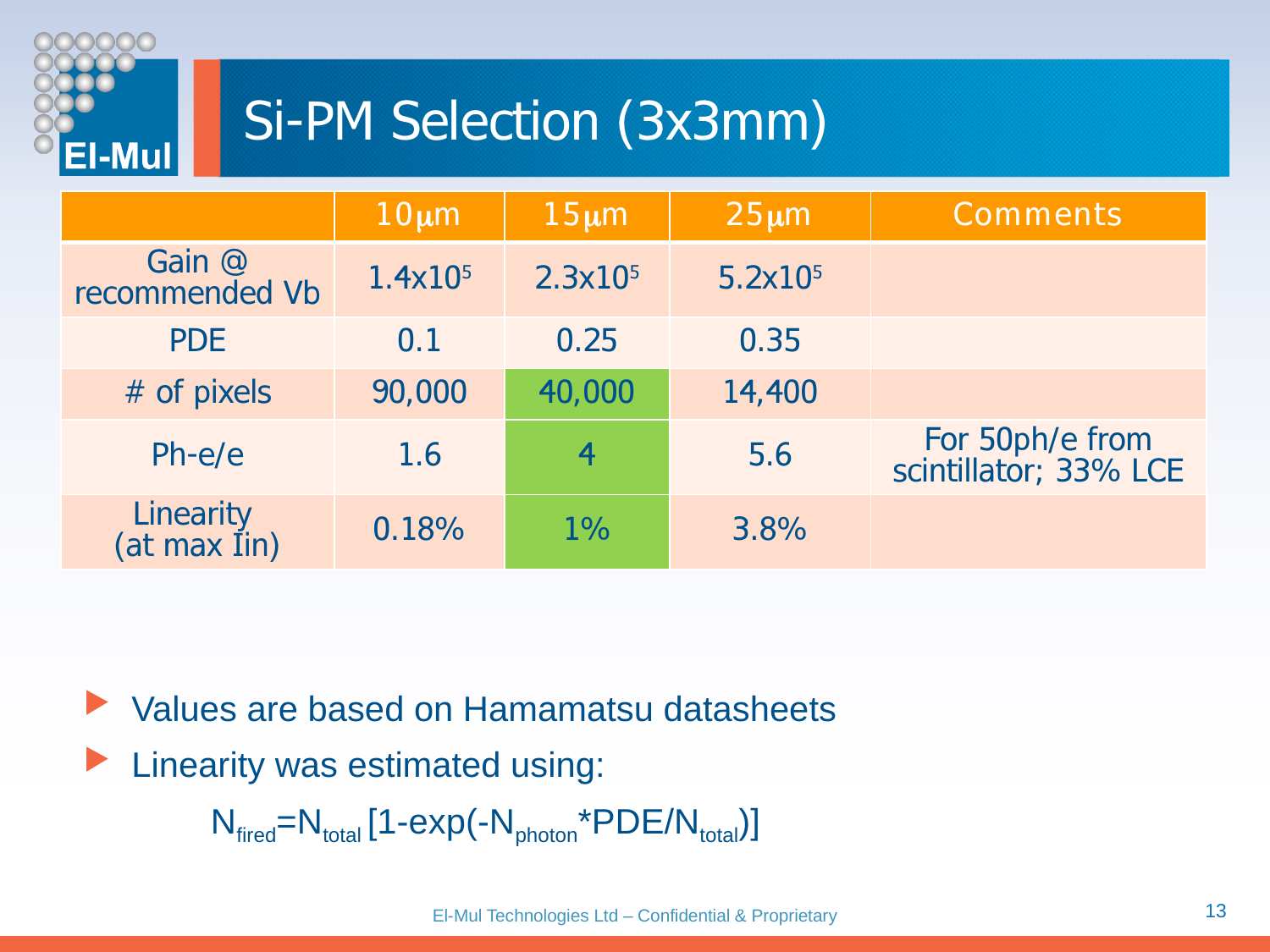

# Si-PM Selection (3x3mm)
|  | 10μm | 15μm | 25μm | Comments |
| --- | --- | --- | --- | --- |
| Gain @ recommended Vb | 1.4x105 | 2.3x105 | 5.2x105 |  |
| PDE | 0.1 | 0.25 | 0.35 |  |
| # of pixels | 90,000 | 40,000 | 14,400 |  |
| Ph-e/e | 1.6 | 4 | 5.6 | For 50ph/e from scintillator; 33% LCE |
| Linearity (at max Iin) | 0.18% | 1% | 3.8% |  |
Values are based on Hamamatsu datasheets
Linearity was estimated using:
	Nfired=Ntotal [1-exp(-Nphoton*PDE/Ntotal)]

13
El-Mul Technologies Ltd – Confidential & Proprietary